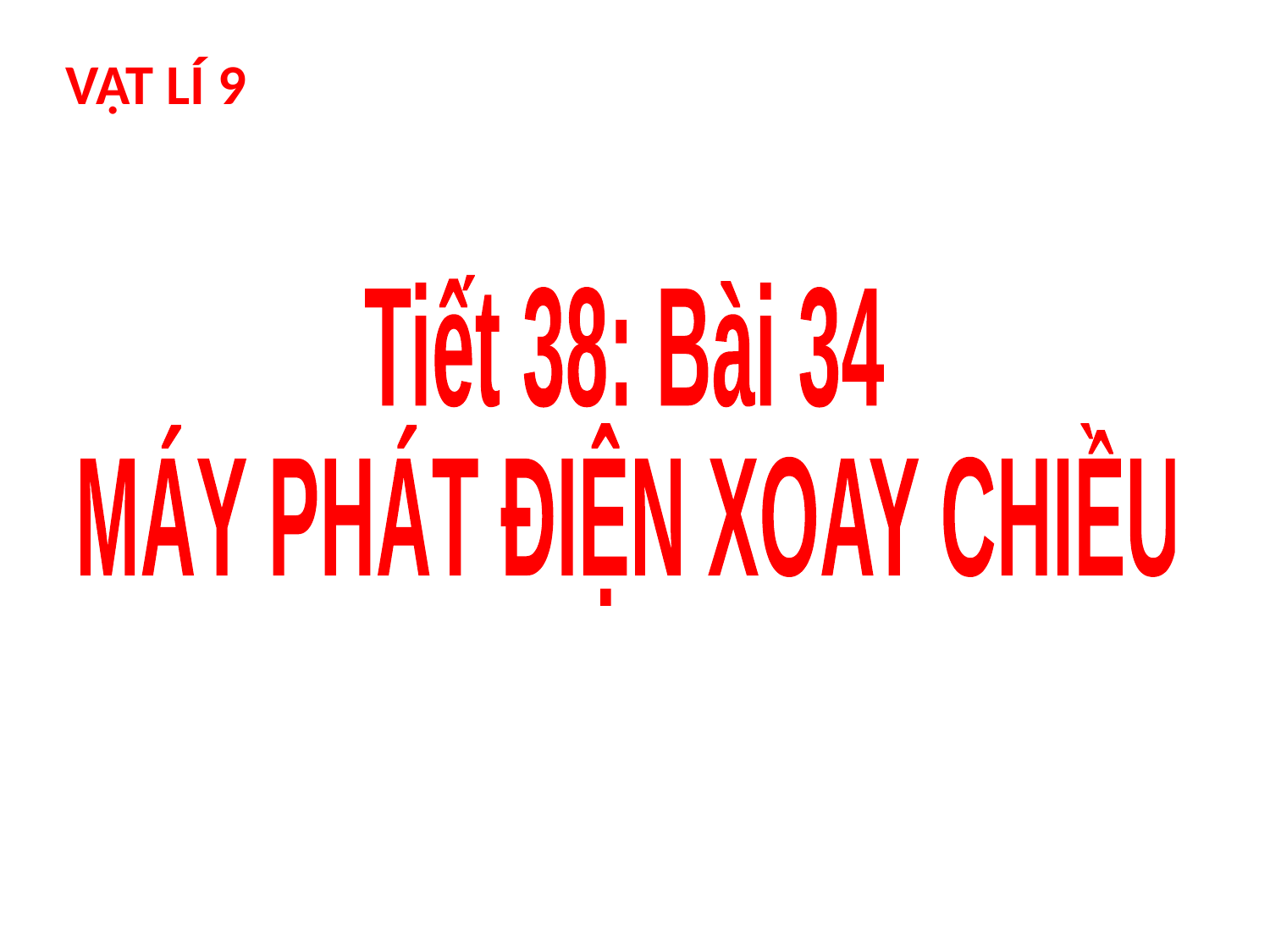

VẬT LÍ 9
Tiết 38: Bài 34
MÁY PHÁT ĐIỆN XOAY CHIỀU